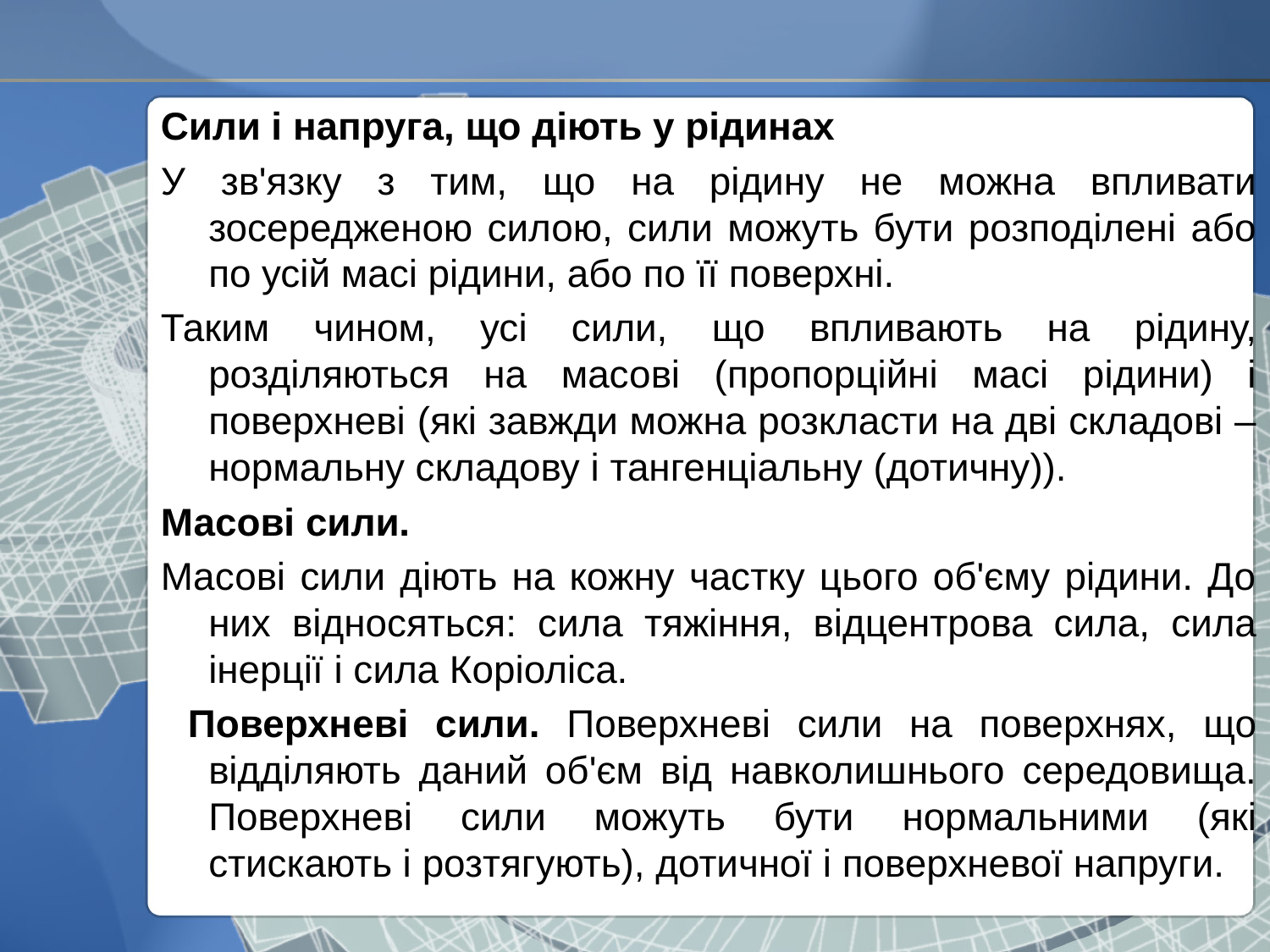

Сили і напруга, що діють у рідинах
У зв'язку з тим, що на рідину не можна впливати зосередженою силою, сили можуть бути розподілені або по усій масі рідини, або по її поверхні.
Таким чином, усі сили, що впливають на рідину, розділяються на масові (пропорційні масі рідини) і поверхневі (які завжди можна розкласти на дві складові – нормальну складову і тангенціальну (дотичну)).
Масові сили.
Масові сили діють на кожну частку цього об'єму рідини. До них відносяться: сила тяжіння, відцентрова сила, сила інерції і сила Коріоліса.
 Поверхневі сили. Поверхневі сили на поверхнях, що відділяють даний об'єм від навколишнього середовища. Поверхневі сили можуть бути нормальними (які стискають і розтягують), дотичної і поверхневої напруги.